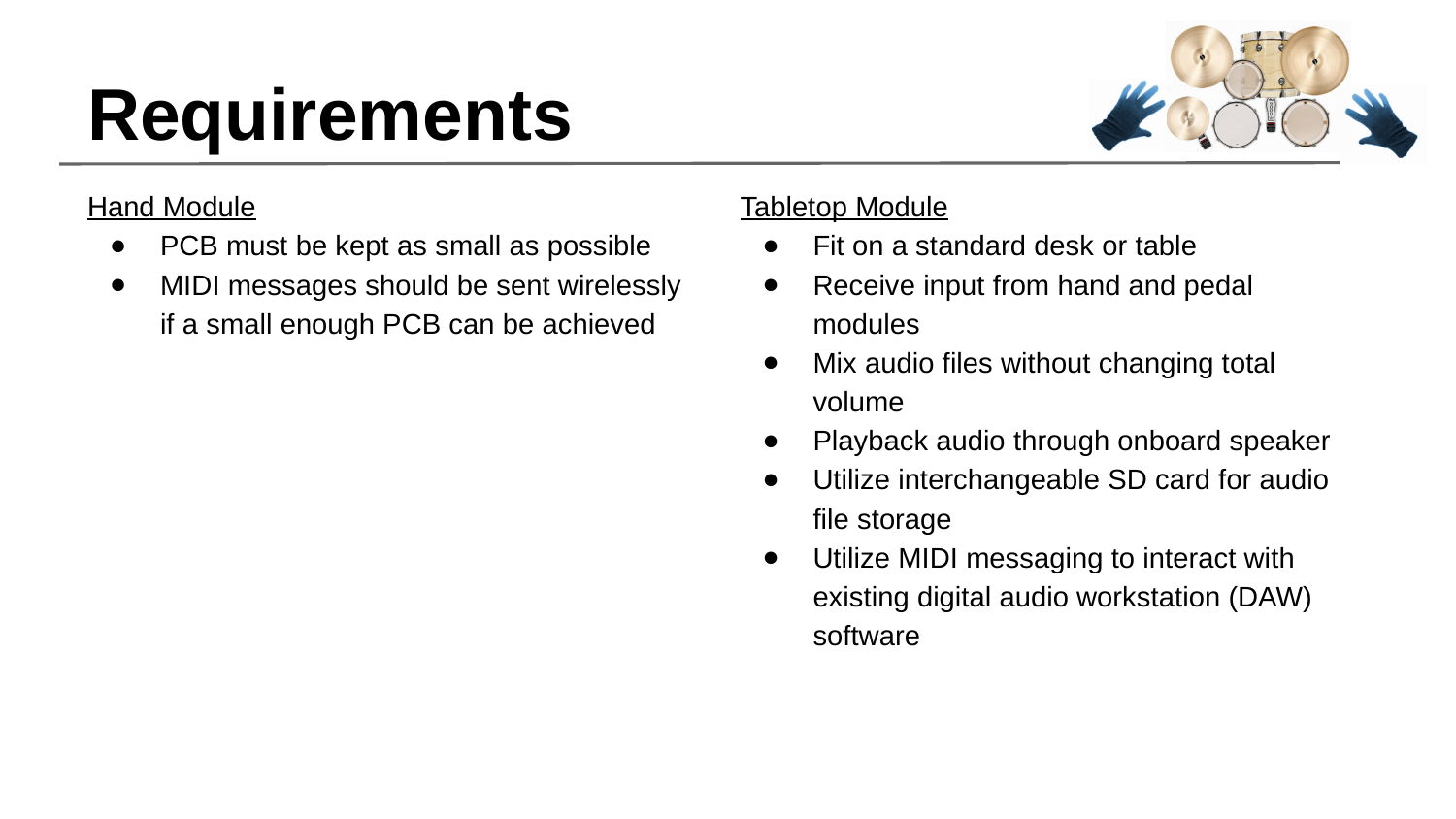

# Requirements
Hand Module
PCB must be kept as small as possible
MIDI messages should be sent wirelessly if a small enough PCB can be achieved

Tabletop Module
Fit on a standard desk or table
Receive input from hand and pedal modules
Mix audio files without changing total volume
Playback audio through onboard speaker
Utilize interchangeable SD card for audio file storage
Utilize MIDI messaging to interact with existing digital audio workstation (DAW) software